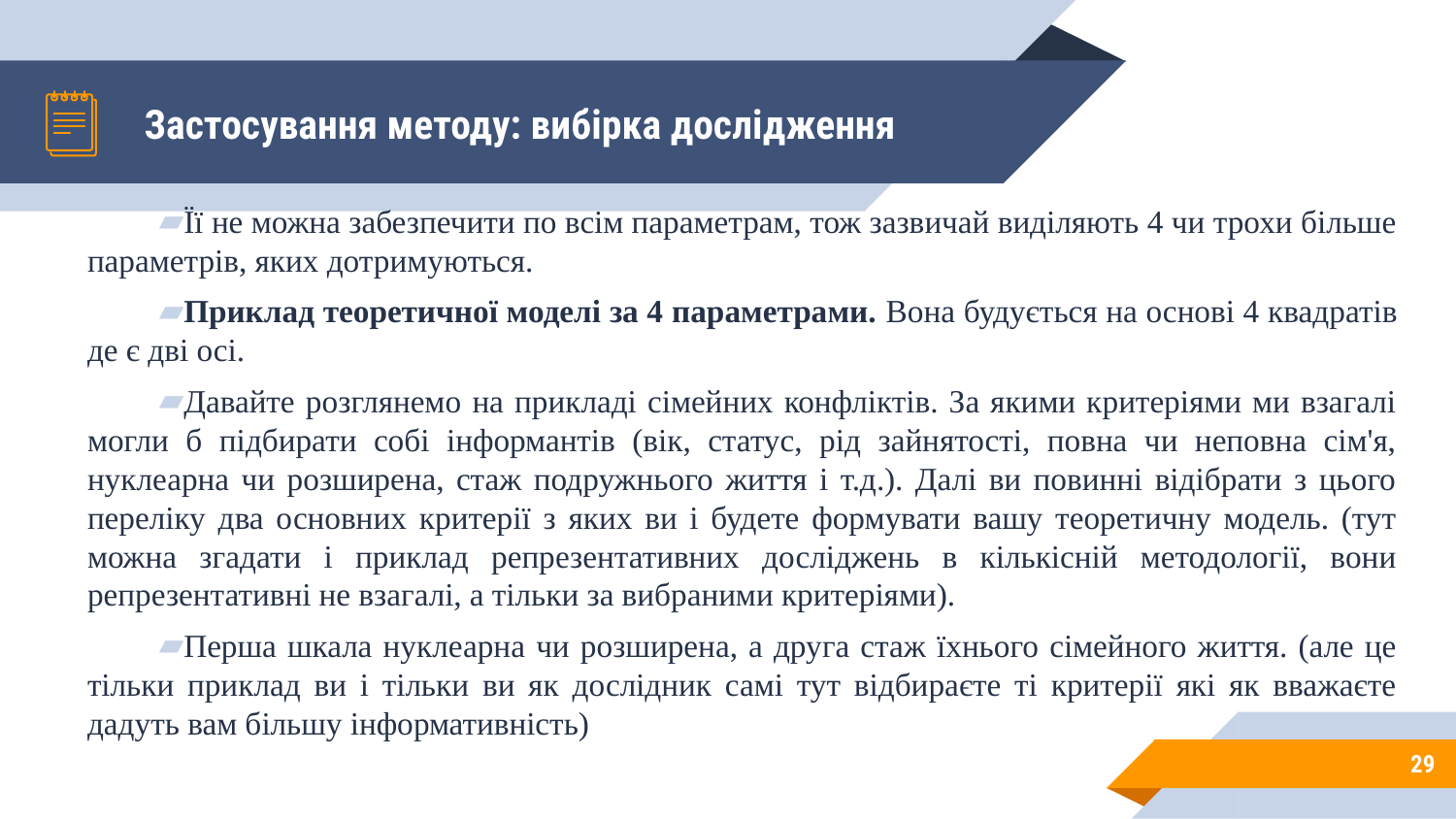

# Застосування методу: вибірка дослідження

Її не можна забезпечити по всім параметрам, тож зазвичай виділяють 4 чи трохи більше параметрів, яких дотримуються.
Приклад теоретичної моделі за 4 параметрами. Вона будується на основі 4 квадратів де є дві осі.
Давайте розглянемо на прикладі сімейних конфліктів. За якими критеріями ми взагалі могли б підбирати собі інформантів (вік, статус, рід зайнятості, повна чи неповна сім'я, нуклеарна чи розширена, стаж подружнього життя і т.д.). Далі ви повинні відібрати з цього переліку два основних критерії з яких ви і будете формувати вашу теоретичну модель. (тут можна згадати і приклад репрезентативних досліджень в кількісній методології, вони репрезентативні не взагалі, а тільки за вибраними критеріями).
Перша шкала нуклеарна чи розширена, а друга стаж їхнього сімейного життя. (але це тільки приклад ви і тільки ви як дослідник самі тут відбираєте ті критерії які як вважаєте дадуть вам більшу інформативність)

29